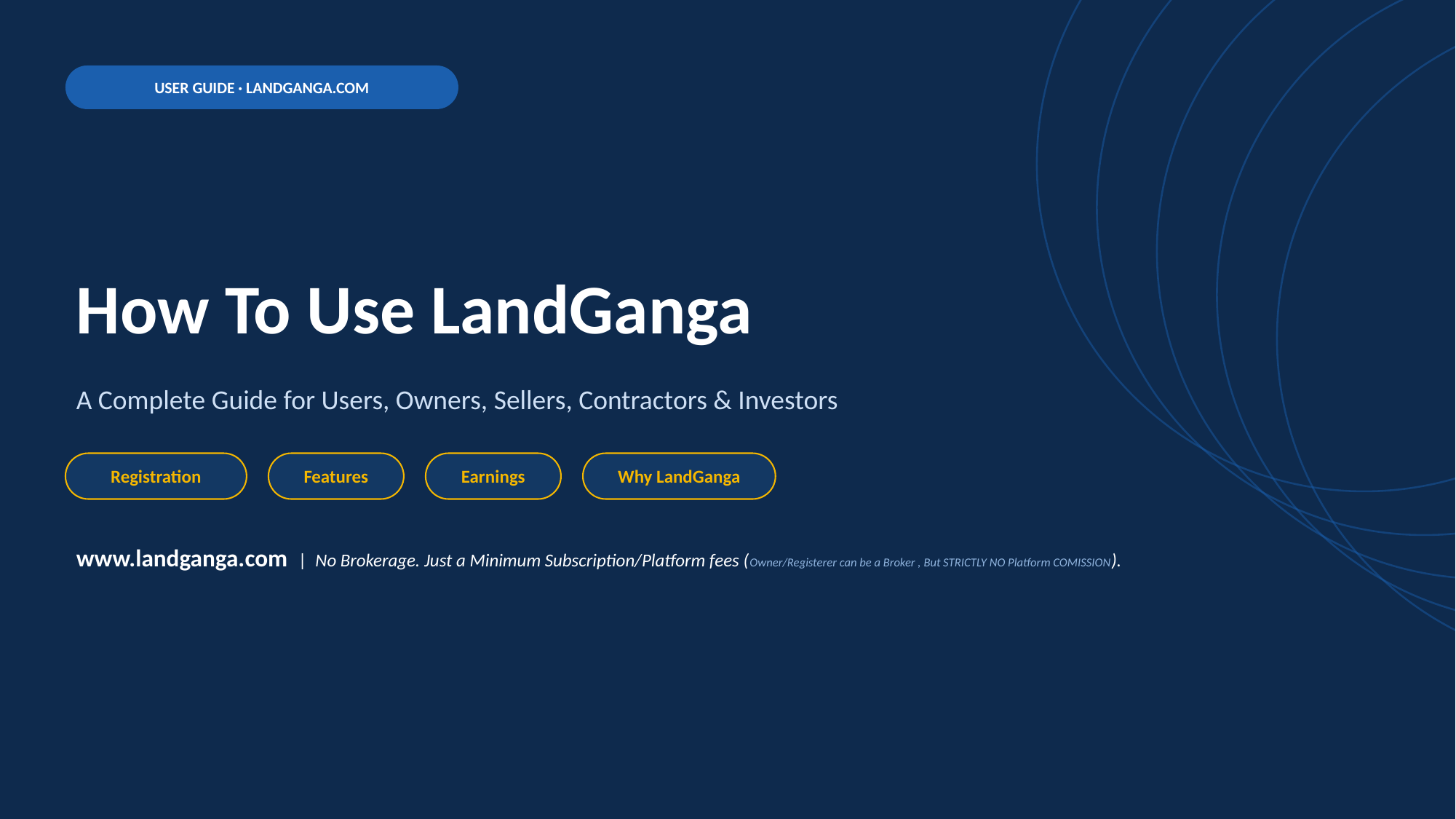

USER GUIDE · LANDGANGA.COM
How To Use LandGanga
A Complete Guide for Users, Owners, Sellers, Contractors & Investors

Registration

Features

Earnings

Why LandGanga
www.landganga.com  |  No Brokerage. Just a Minimum Subscription/Platform fees (Owner/Registerer can be a Broker , But STRICTLY NO Platform COMISSION).